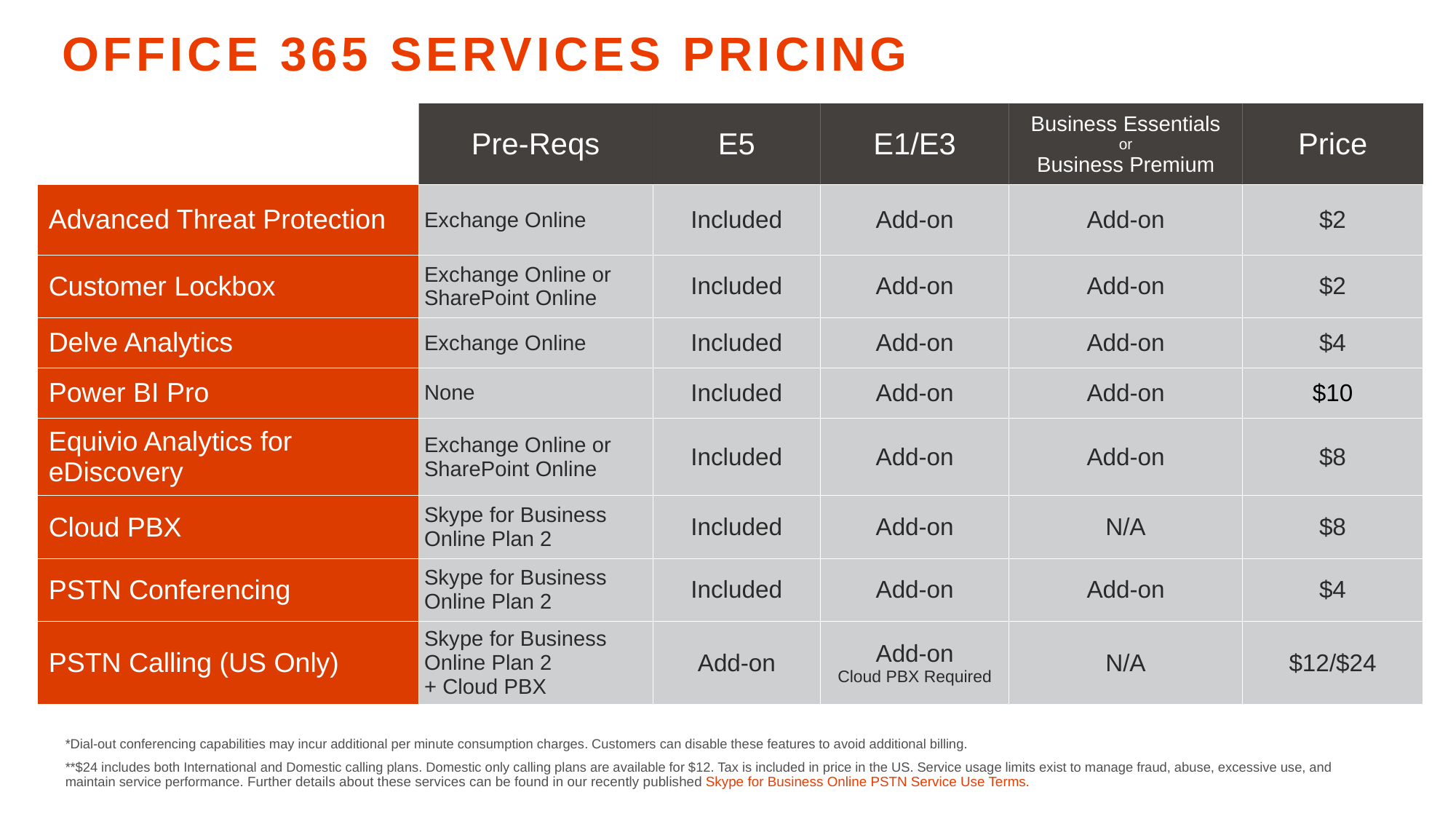

# OFFICE 365 SERVICES PRICING
|  | Pre-Reqs | E5 | E1/E3 | Business Essentials or Business Premium | Price |
| --- | --- | --- | --- | --- | --- |
| Advanced Threat Protection | Exchange Online | Included | Add-on | Add-on | $2 |
| Customer Lockbox | Exchange Online or SharePoint Online | Included | Add-on | Add-on | $2 |
| Delve Analytics | Exchange Online | Included | Add-on | Add-on | $4 |
| Power BI Pro | None | Included | Add-on | Add-on | $10 |
| Equivio Analytics for eDiscovery | Exchange Online or SharePoint Online | Included | Add-on | Add-on | $8 |
| Cloud PBX | Skype for Business Online Plan 2 | Included | Add-on | N/A | $8 |
| PSTN Conferencing | Skype for Business Online Plan 2 | Included | Add-on | Add-on | $4 |
| PSTN Calling (US Only) | Skype for Business Online Plan 2 + Cloud PBX | Add-on | Add-on Cloud PBX Required | N/A | $12/$24 |
*Dial-out conferencing capabilities may incur additional per minute consumption charges. Customers can disable these features to avoid additional billing.
**$24 includes both International and Domestic calling plans. Domestic only calling plans are available for $12. Tax is included in price in the US. Service usage limits exist to manage fraud, abuse, excessive use, and maintain service performance. Further details about these services can be found in our recently published Skype for Business Online PSTN Service Use Terms.